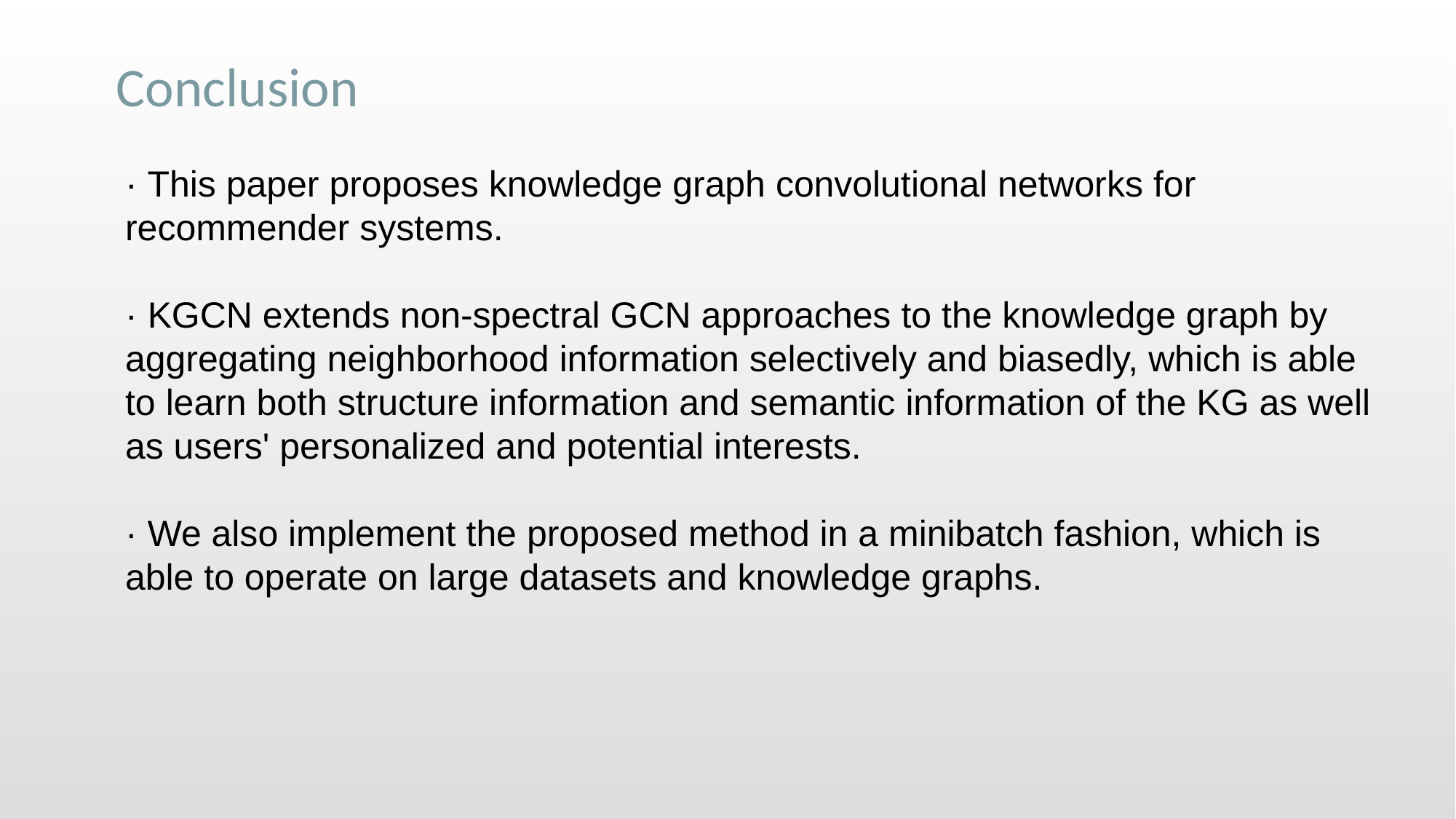

Conclusion
· This paper proposes knowledge graph convolutional networks for recommender systems.

· KGCN extends non-spectral GCN approaches to the knowledge graph by aggregating neighborhood information selectively and biasedly, which is able to learn both structure information and semantic information of the KG as well as users' personalized and potential interests.

· We also implement the proposed method in a minibatch fashion, which is able to operate on large datasets and knowledge graphs.